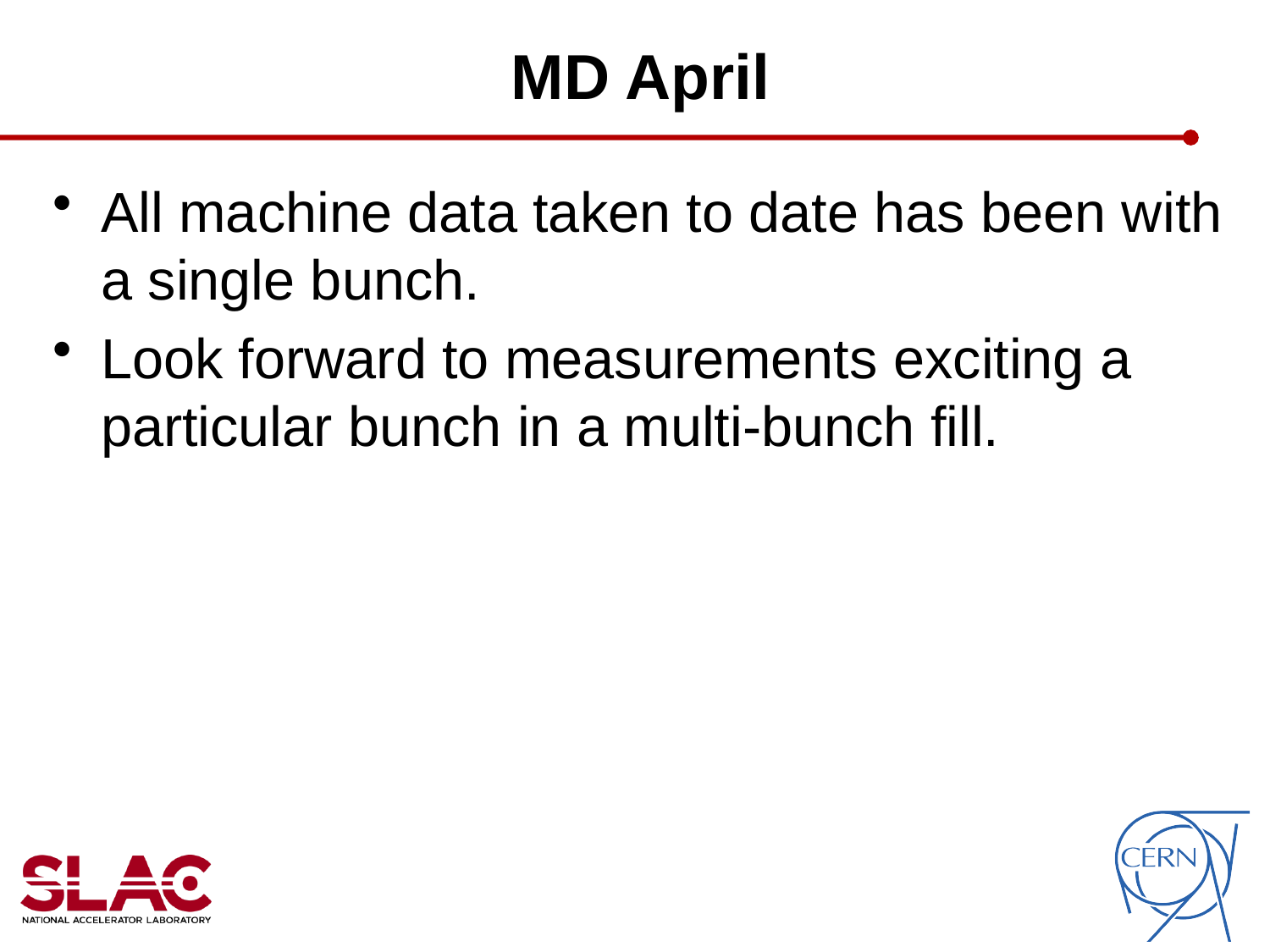

# MD April
All machine data taken to date has been with a single bunch.
Look forward to measurements exciting a particular bunch in a multi-bunch fill.